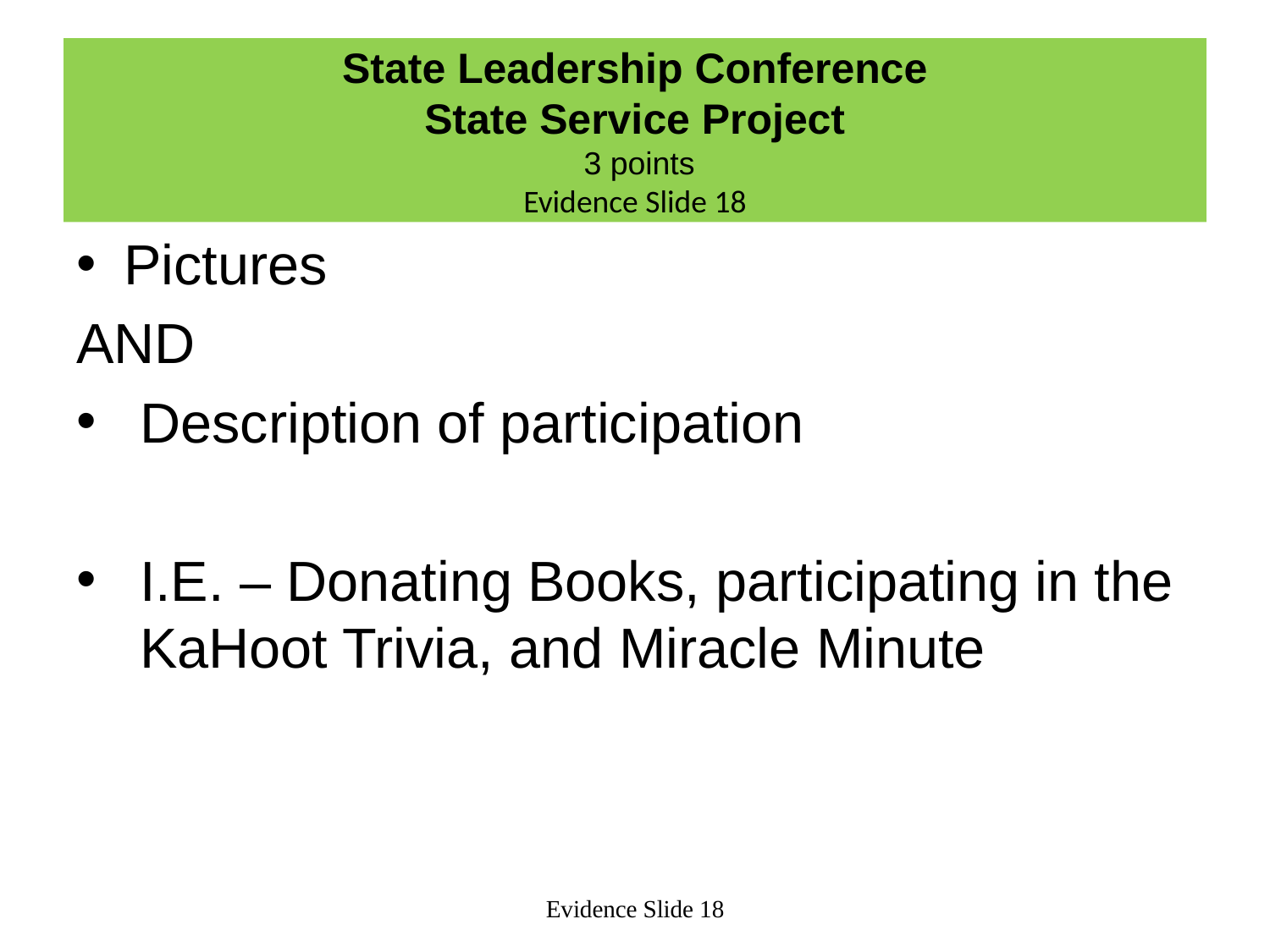

# State Leadership Conference State Service Project 3 points Evidence Slide 18
Pictures
AND
Description of participation

I.E. – Donating Books, participating in the KaHoot Trivia, and Miracle Minute

Evidence Slide 18